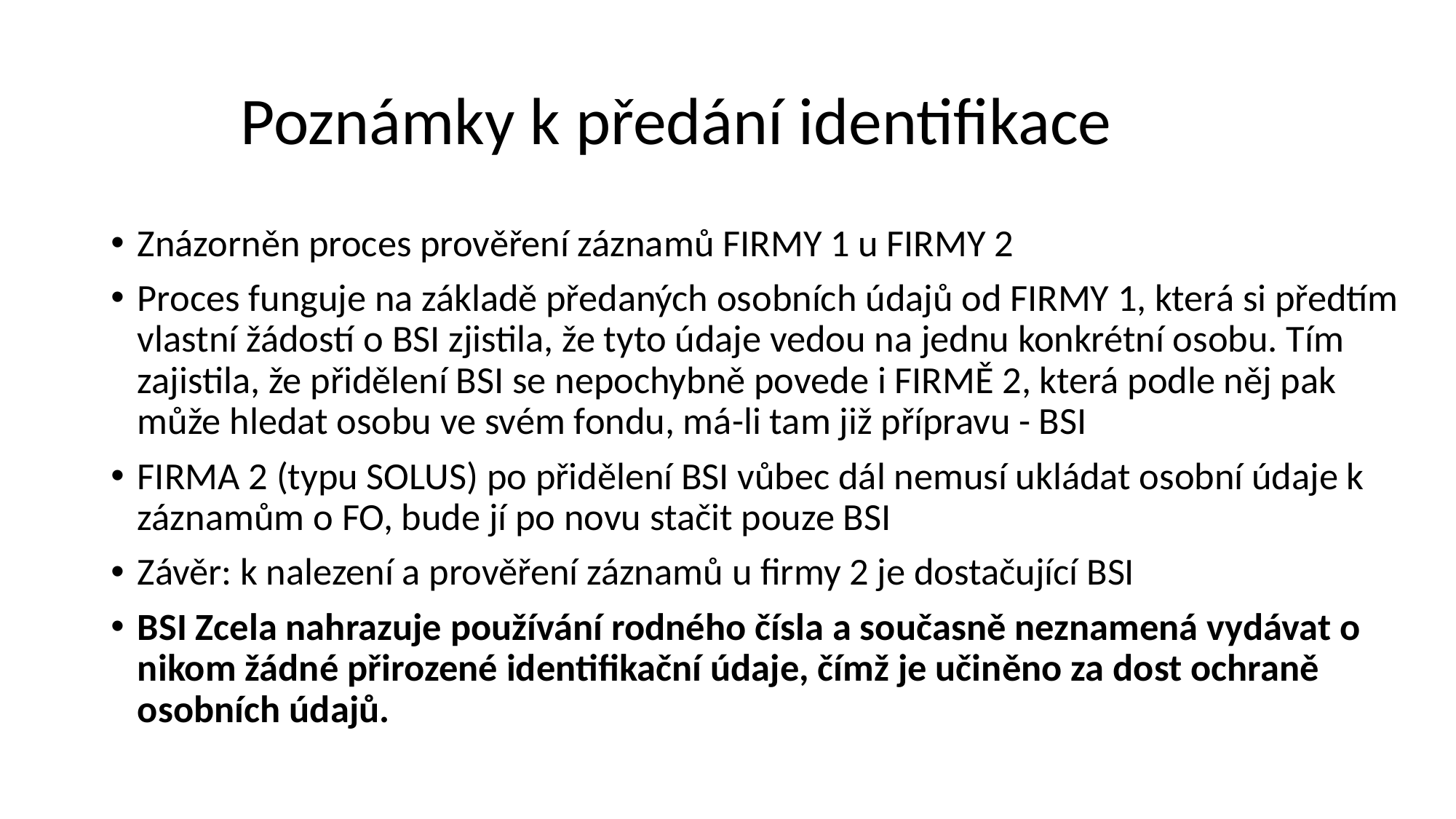

# Poznámky k předání identifikace
Znázorněn proces prověření záznamů FIRMY 1 u FIRMY 2
Proces funguje na základě předaných osobních údajů od FIRMY 1, která si předtím vlastní žádostí o BSI zjistila, že tyto údaje vedou na jednu konkrétní osobu. Tím zajistila, že přidělení BSI se nepochybně povede i FIRMĚ 2, která podle něj pak může hledat osobu ve svém fondu, má-li tam již přípravu - BSI
FIRMA 2 (typu SOLUS) po přidělení BSI vůbec dál nemusí ukládat osobní údaje k záznamům o FO, bude jí po novu stačit pouze BSI
Závěr: k nalezení a prověření záznamů u firmy 2 je dostačující BSI
BSI Zcela nahrazuje používání rodného čísla a současně neznamená vydávat o nikom žádné přirozené identifikační údaje, čímž je učiněno za dost ochraně osobních údajů.